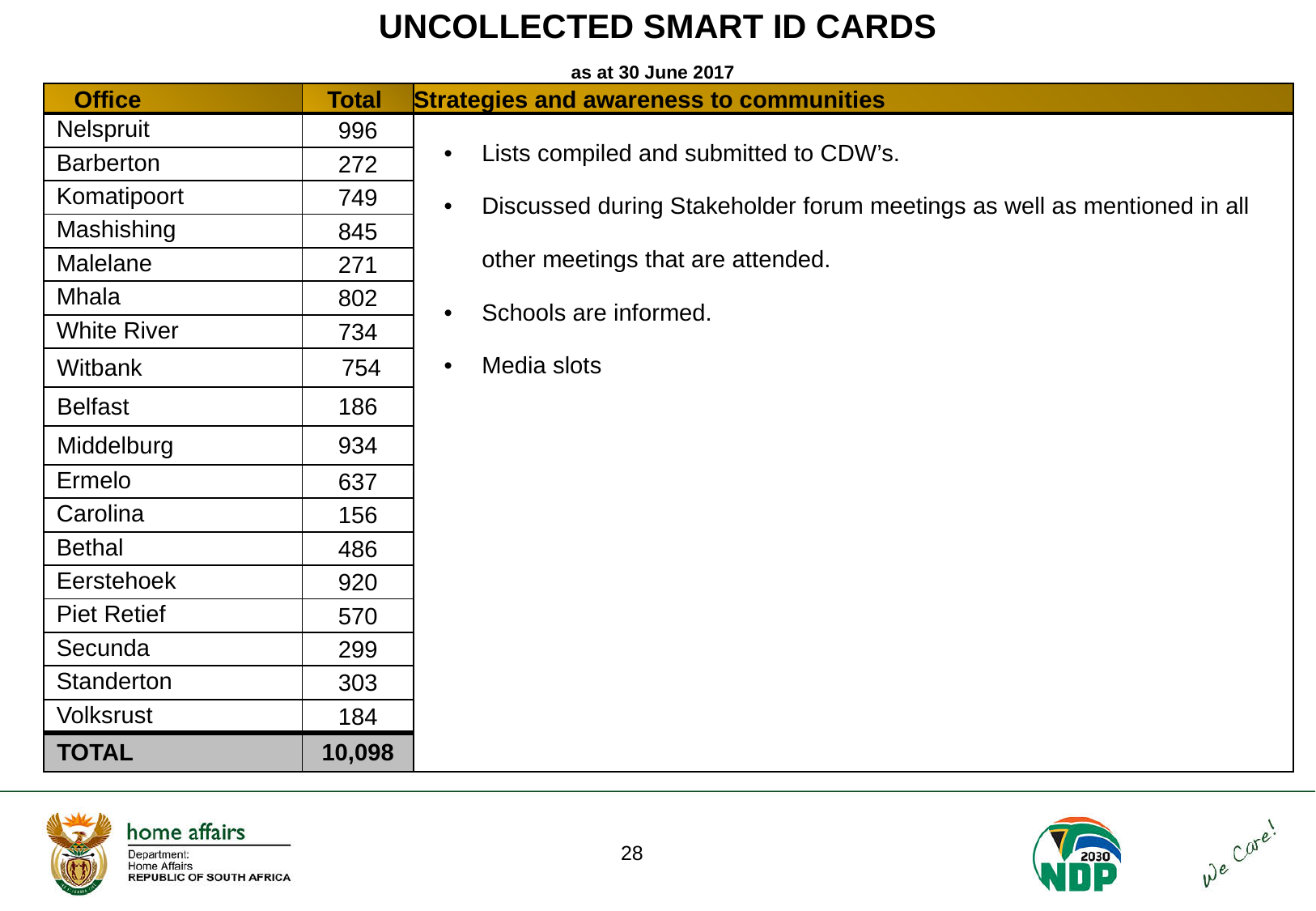

# UNCOLLECTED SMART ID CARDS as at 30 June 2017
| Office | Total | Strategies and awareness to communities |
| --- | --- | --- |
| Nelspruit | 996 | Lists compiled and submitted to CDW’s. Discussed during Stakeholder forum meetings as well as mentioned in all other meetings that are attended. Schools are informed. Media slots |
| Barberton | 272 |  |
| Komatipoort | 749 |  |
| Mashishing | 845 |  |
| Malelane | 271 |  |
| Mhala | 802 |  |
| White River | 734 |  |
| Witbank | 754 |  |
| Belfast | 186 |  |
| Middelburg | 934 |  |
| Ermelo | 637 |  |
| Carolina | 156 |  |
| Bethal | 486 |  |
| Eerstehoek | 920 |  |
| Piet Retief | 570 |  |
| Secunda | 299 |  |
| Standerton | 303 |  |
| Volksrust | 184 |  |
| TOTAL | 10,098 |  |
28